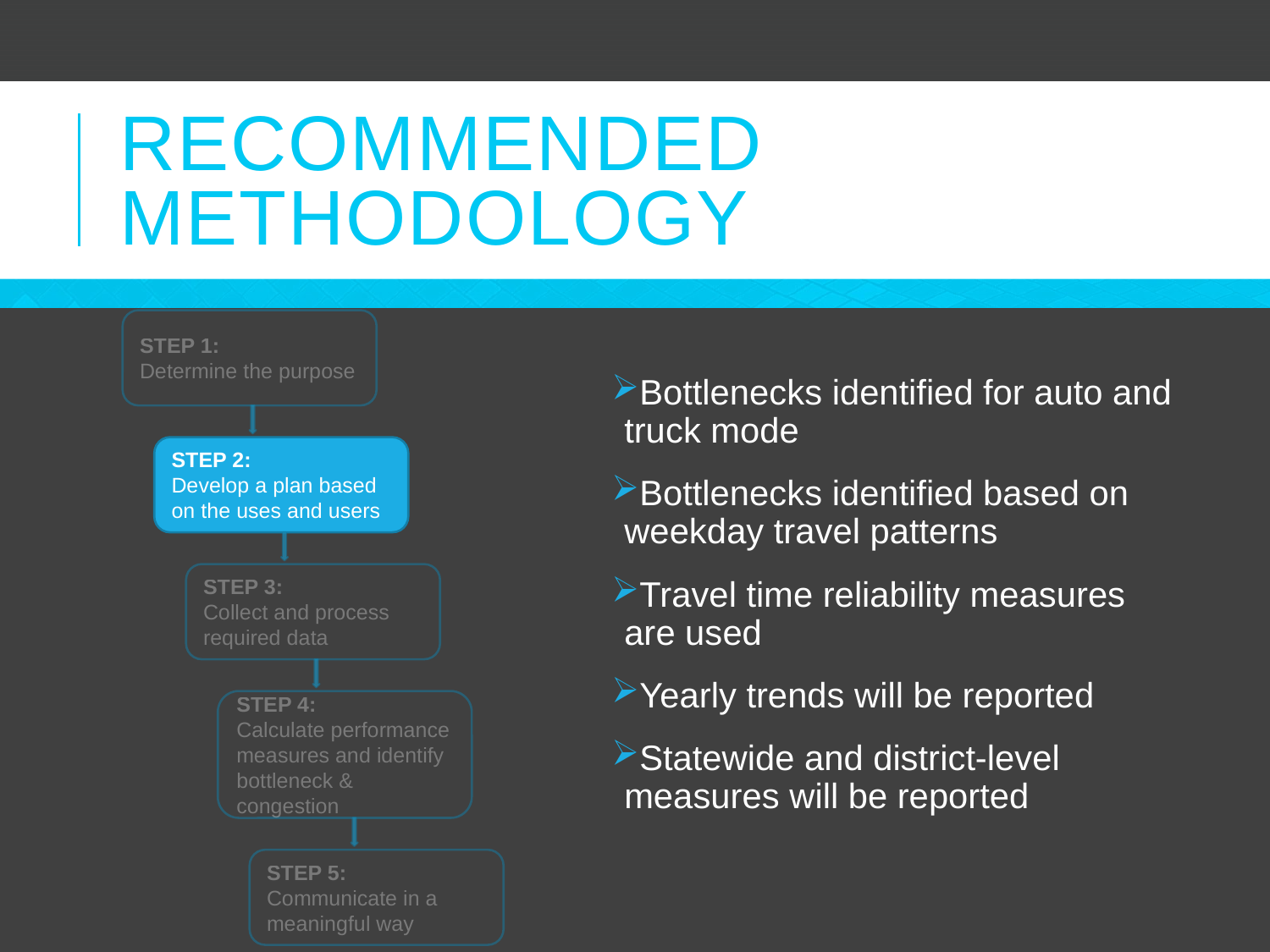

# Recommended methodology
STEP 1:
Determine the purpose
Bottlenecks identified for auto and truck mode
Bottlenecks identified based on weekday travel patterns
Travel time reliability measures are used
Yearly trends will be reported
Statewide and district-level measures will be reported

STEP 2:
Develop a plan based on the uses and users

STEP 3:
Collect and process required data

STEP 4:
Calculate performance measures and identify bottleneck & congestion

STEP 5:
Communicate in a meaningful way